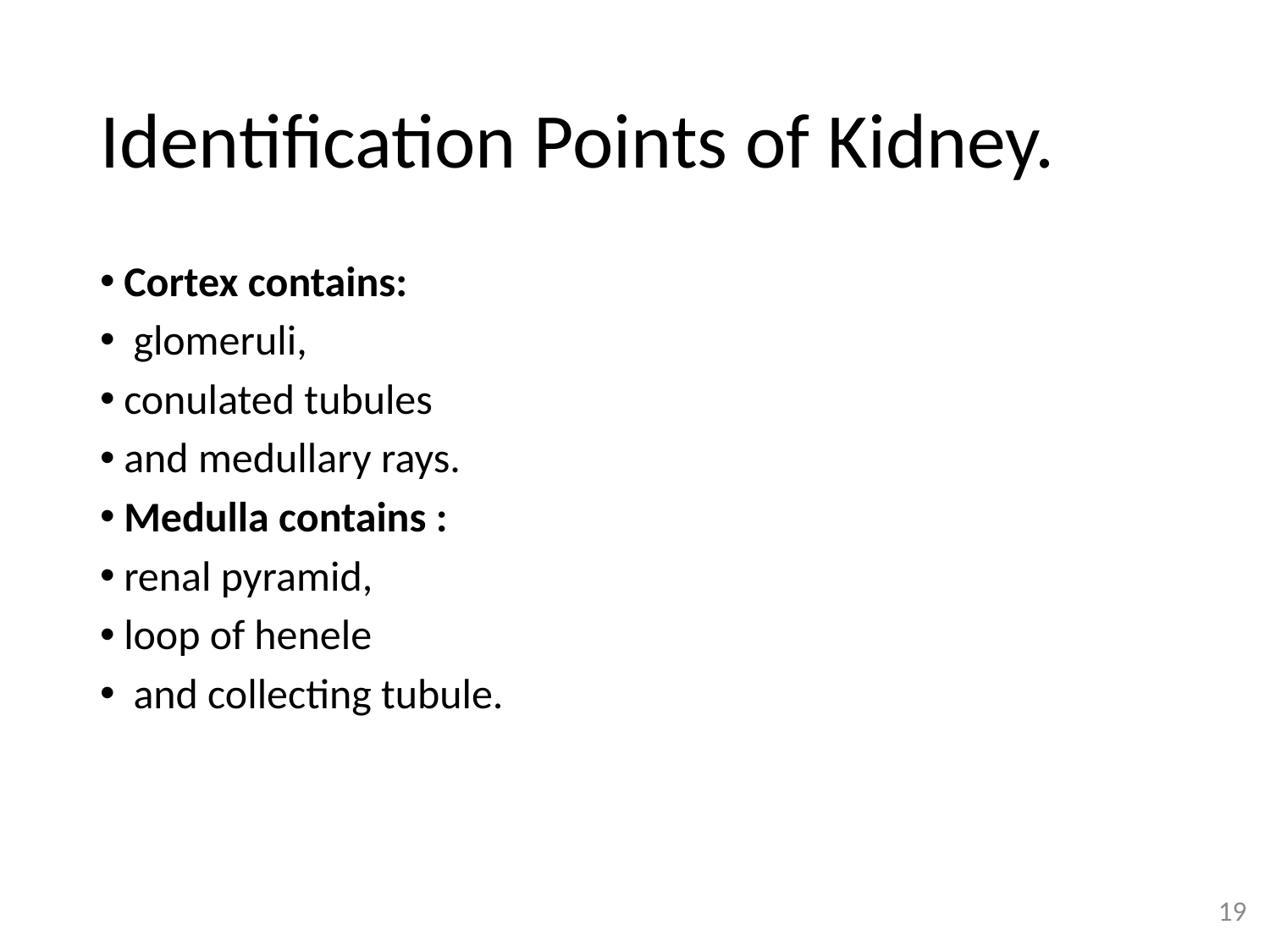

# Identification Points of Kidney.
Cortex contains:
 glomeruli,
conulated tubules
and medullary rays.
Medulla contains :
renal pyramid,
loop of henele
 and collecting tubule.
19